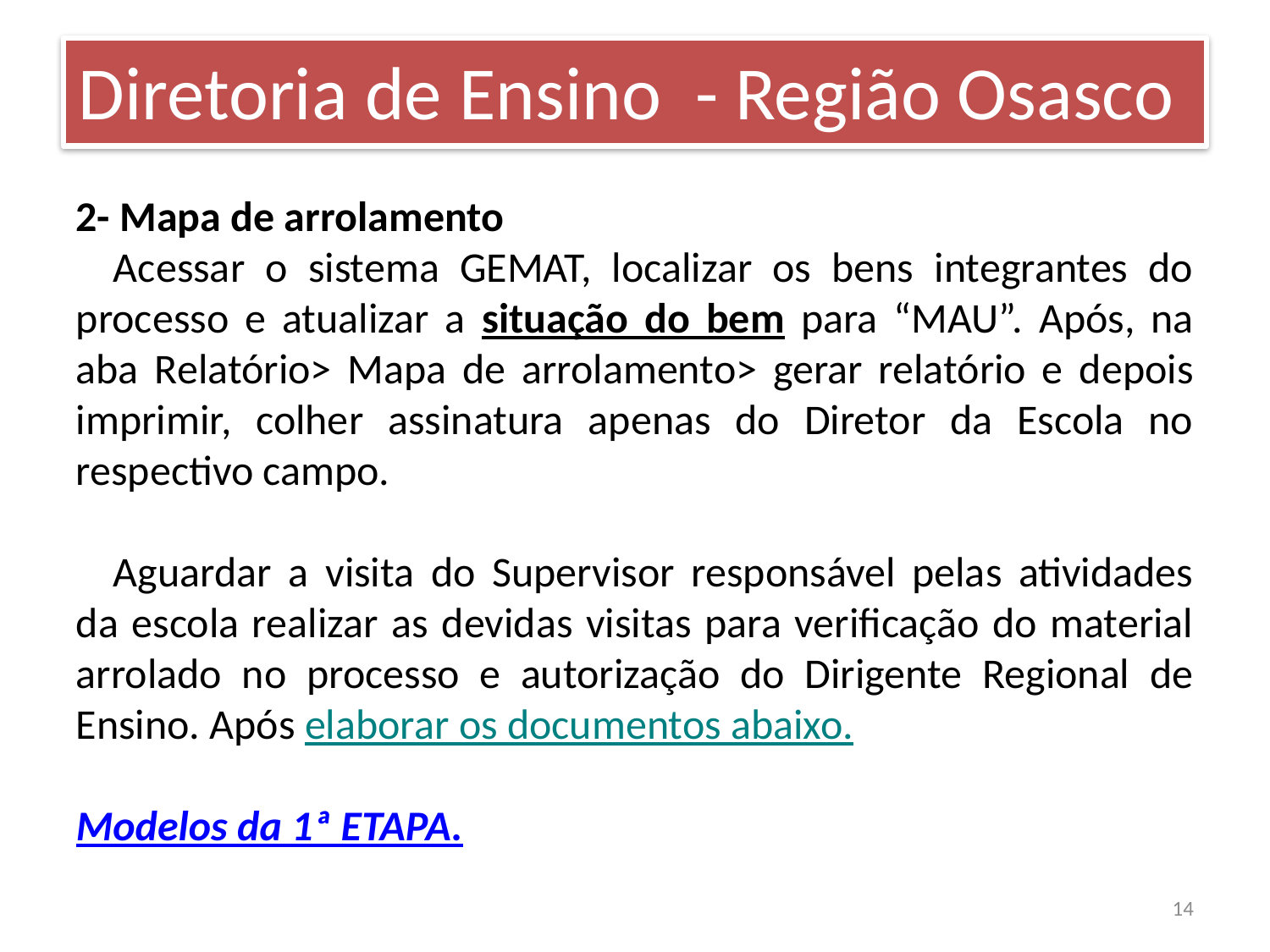

Diretoria de Ensino  - Região Osasco
2- Mapa de arrolamento
	Acessar o sistema GEMAT, localizar os bens integrantes do processo e atualizar a situação do bem para “MAU”. Após, na aba Relatório> Mapa de arrolamento> gerar relatório e depois imprimir, colher assinatura apenas do Diretor da Escola no respectivo campo.

	Aguardar a visita do Supervisor responsável pelas atividades da escola realizar as devidas visitas para verificação do material arrolado no processo e autorização do Dirigente Regional de Ensino. Após elaborar os documentos abaixo.

Modelos da 1ª ETAPA.
14